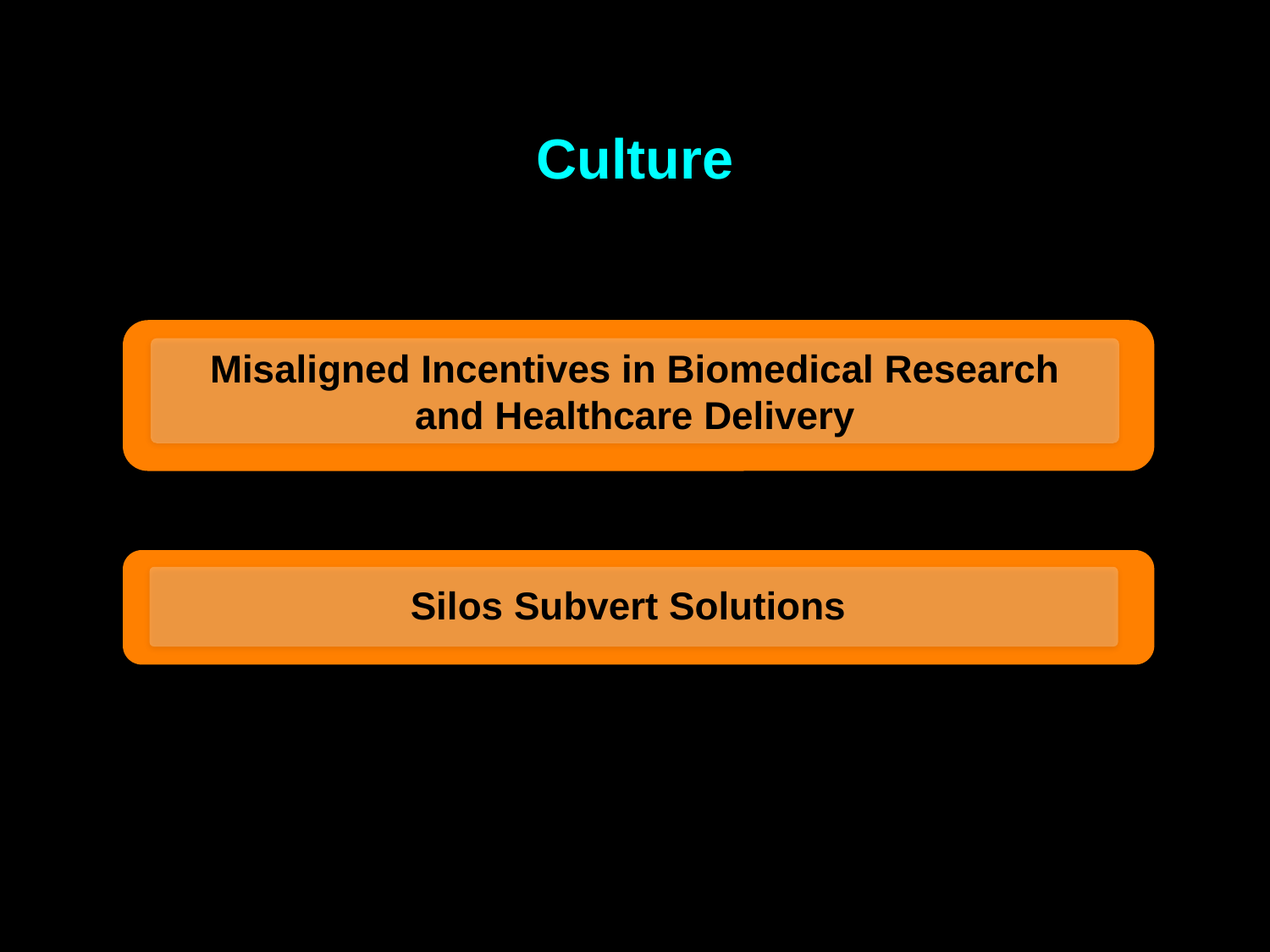

Culture

Misaligned Incentives in Biomedical Research
and Healthcare Delivery

Silos Subvert Solutions